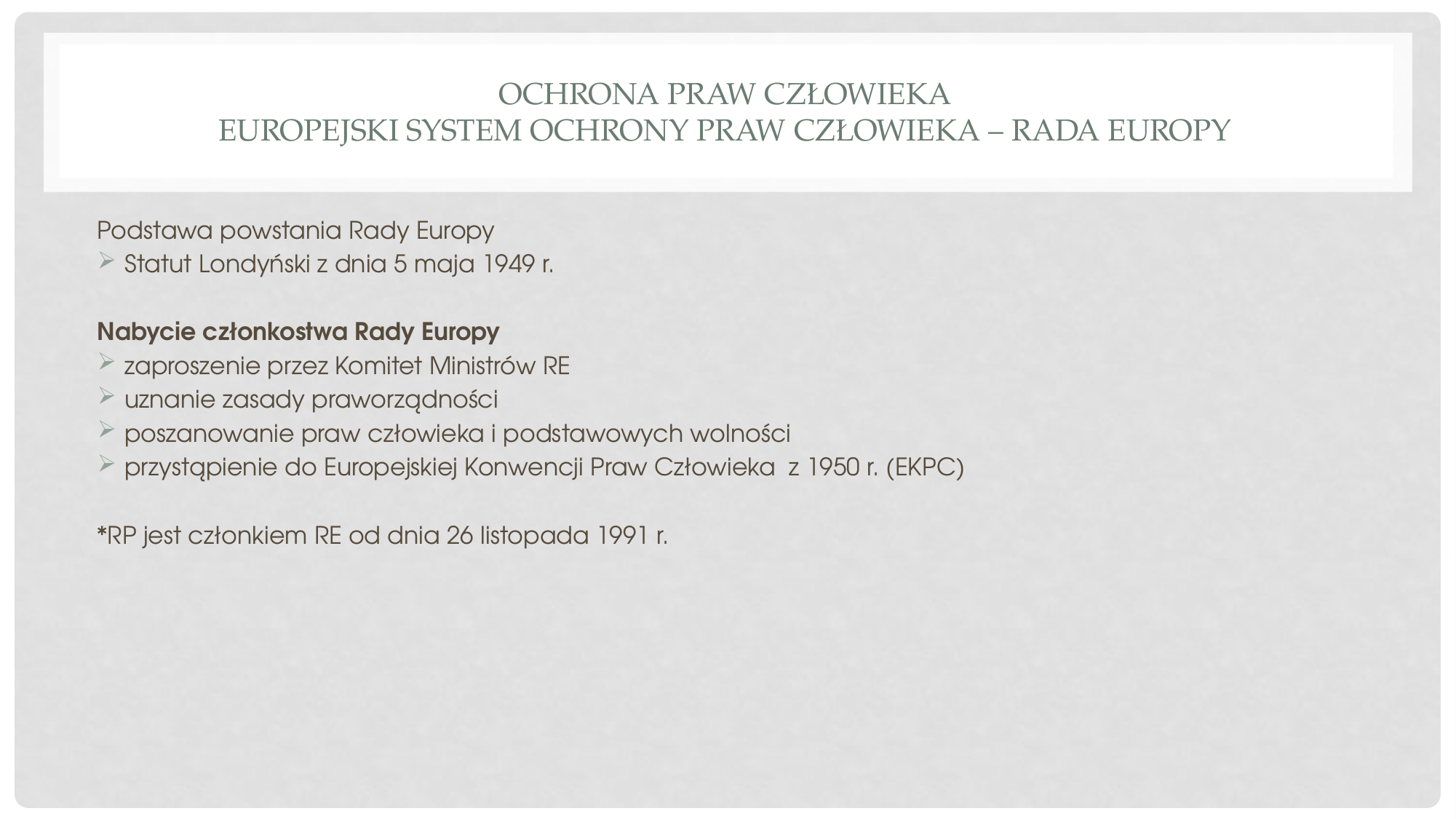

# Ochrona praw człowieka Europejski system ochrony praw człowieka – rada europy
Podstawa powstania Rady Europy
Statut Londyński z dnia 5 maja 1949 r.

Nabycie członkostwa Rady Europy
zaproszenie przez Komitet Ministrów RE
uznanie zasady praworządności
poszanowanie praw człowieka i podstawowych wolności
przystąpienie do Europejskiej Konwencji Praw Człowieka  z 1950 r. (EKPC)

*RP jest członkiem RE od dnia 26 listopada 1991 r.